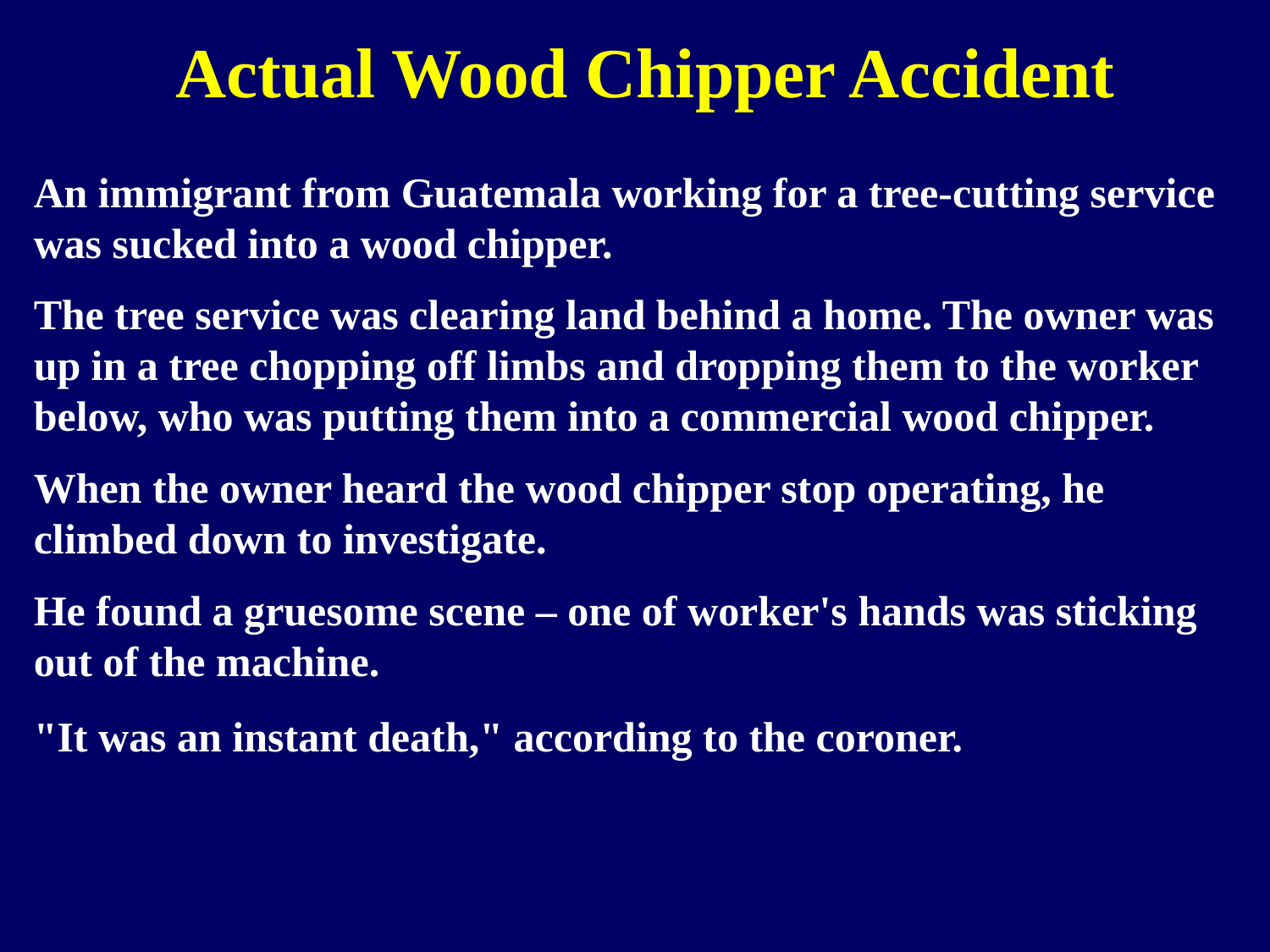

Actual Wood Chipper Accident
An immigrant from Guatemala working for a tree-cutting service was sucked into a wood chipper.
The tree service was clearing land behind a home. The owner was up in a tree chopping off limbs and dropping them to the worker below, who was putting them into a commercial wood chipper.
When the owner heard the wood chipper stop operating, he climbed down to investigate.
He found a gruesome scene – one of worker's hands was sticking out of the machine.
"It was an instant death," according to the coroner.